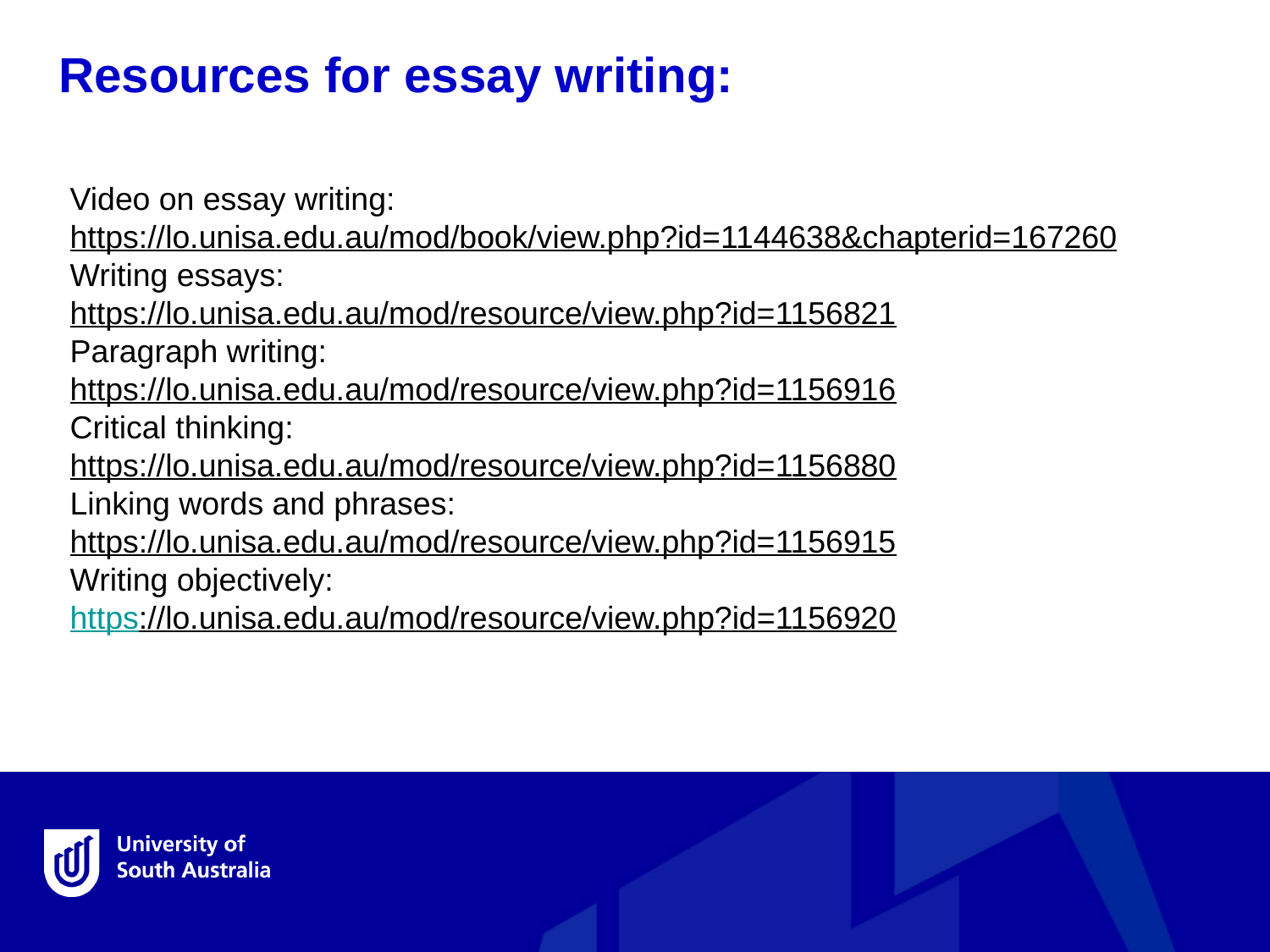

Resources for essay writing:
Video on essay writing:
https://lo.unisa.edu.au/mod/book/view.php?id=1144638&chapterid=167260
Writing essays:
https://lo.unisa.edu.au/mod/resource/view.php?id=1156821
Paragraph writing:
https://lo.unisa.edu.au/mod/resource/view.php?id=1156916
Critical thinking:
https://lo.unisa.edu.au/mod/resource/view.php?id=1156880
Linking words and phrases:
https://lo.unisa.edu.au/mod/resource/view.php?id=1156915
Writing objectively:
https://lo.unisa.edu.au/mod/resource/view.php?id=1156920